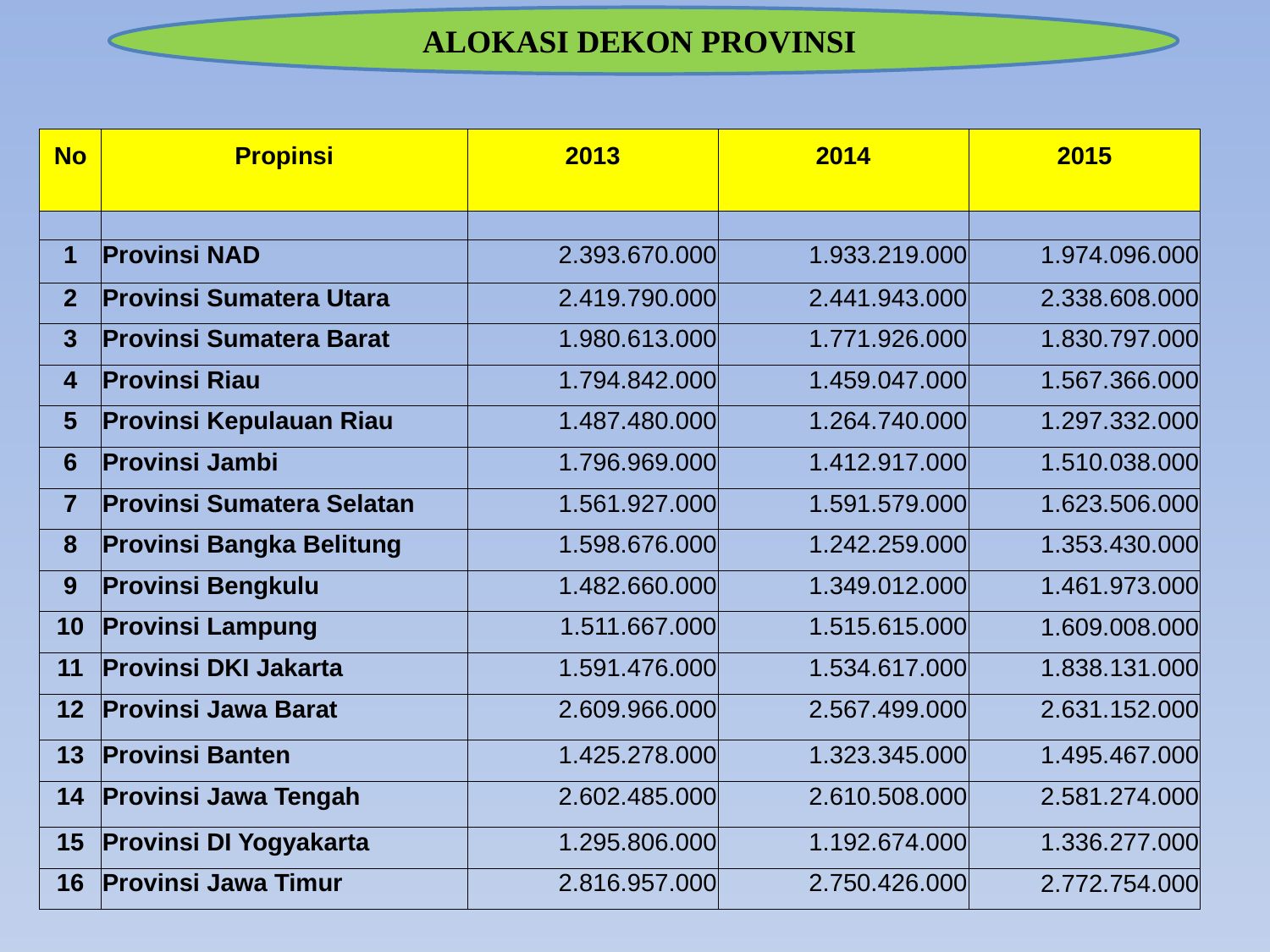

ALOKASI DEKON PROVINSI
| No | Propinsi | 2013 | 2014 | 2015 |
| --- | --- | --- | --- | --- |
|  |  |  |  |  |
|  |  |  |  |  |
| 1 | Provinsi NAD | 2.393.670.000 | 1.933.219.000 | 1.974.096.000 |
| 2 | Provinsi Sumatera Utara | 2.419.790.000 | 2.441.943.000 | 2.338.608.000 |
| 3 | Provinsi Sumatera Barat | 1.980.613.000 | 1.771.926.000 | 1.830.797.000 |
| 4 | Provinsi Riau | 1.794.842.000 | 1.459.047.000 | 1.567.366.000 |
| 5 | Provinsi Kepulauan Riau | 1.487.480.000 | 1.264.740.000 | 1.297.332.000 |
| 6 | Provinsi Jambi | 1.796.969.000 | 1.412.917.000 | 1.510.038.000 |
| 7 | Provinsi Sumatera Selatan | 1.561.927.000 | 1.591.579.000 | 1.623.506.000 |
| 8 | Provinsi Bangka Belitung | 1.598.676.000 | 1.242.259.000 | 1.353.430.000 |
| 9 | Provinsi Bengkulu | 1.482.660.000 | 1.349.012.000 | 1.461.973.000 |
| 10 | Provinsi Lampung | 1.511.667.000 | 1.515.615.000 | 1.609.008.000 |
| 11 | Provinsi DKI Jakarta | 1.591.476.000 | 1.534.617.000 | 1.838.131.000 |
| 12 | Provinsi Jawa Barat | 2.609.966.000 | 2.567.499.000 | 2.631.152.000 |
| 13 | Provinsi Banten | 1.425.278.000 | 1.323.345.000 | 1.495.467.000 |
| 14 | Provinsi Jawa Tengah | 2.602.485.000 | 2.610.508.000 | 2.581.274.000 |
| 15 | Provinsi DI Yogyakarta | 1.295.806.000 | 1.192.674.000 | 1.336.277.000 |
| 16 | Provinsi Jawa Timur | 2.816.957.000 | 2.750.426.000 | 2.772.754.000 |